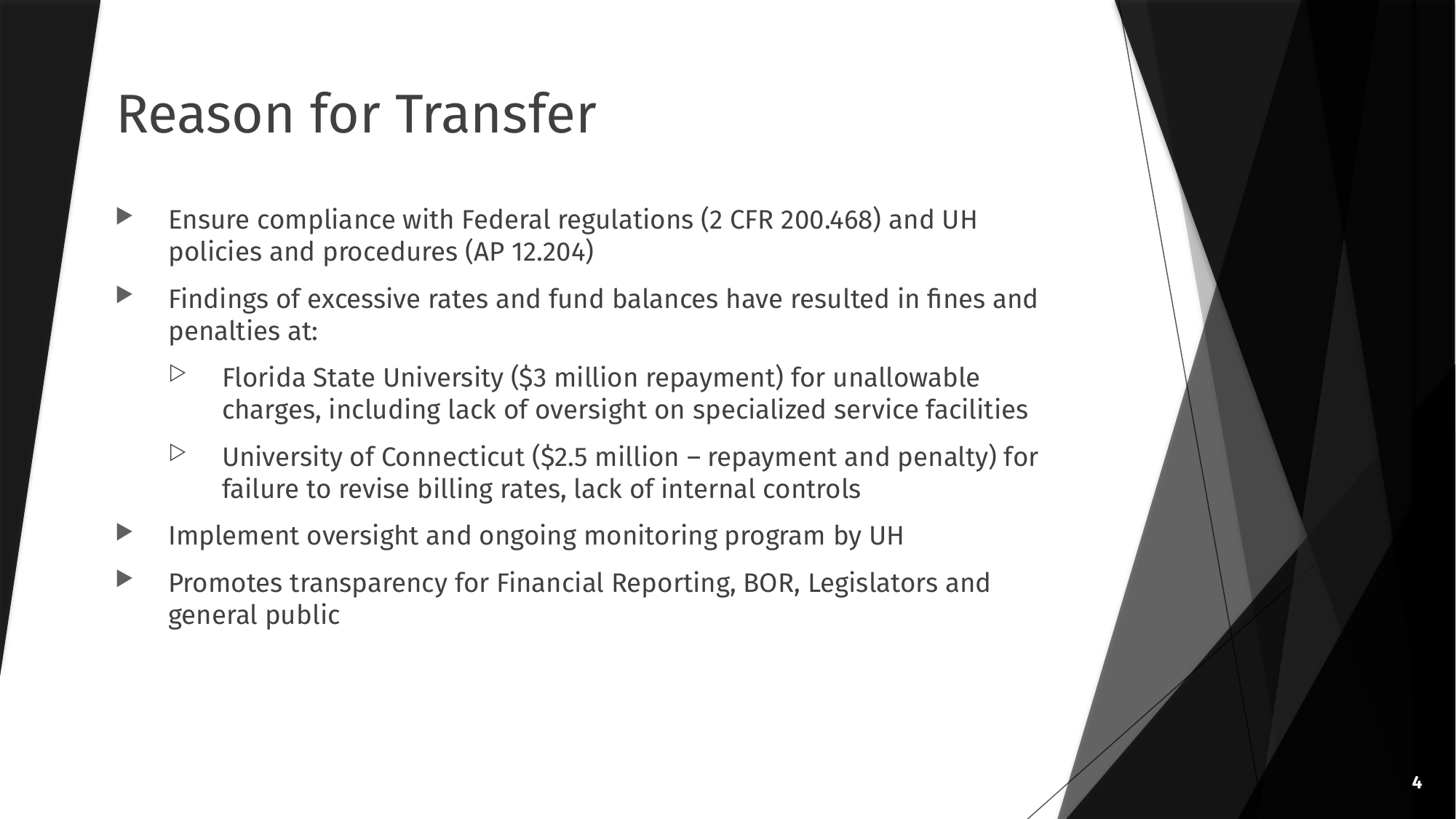

# Reason for Transfer
Ensure compliance with Federal regulations (2 CFR 200.468) and UH policies and procedures (AP 12.204)
Findings of excessive rates and fund balances have resulted in fines and penalties at:
Florida State University ($3 million repayment) for unallowable charges, including lack of oversight on specialized service facilities
University of Connecticut ($2.5 million – repayment and penalty) for failure to revise billing rates, lack of internal controls
Implement oversight and ongoing monitoring program by UH
Promotes transparency for Financial Reporting, BOR, Legislators and general public

4